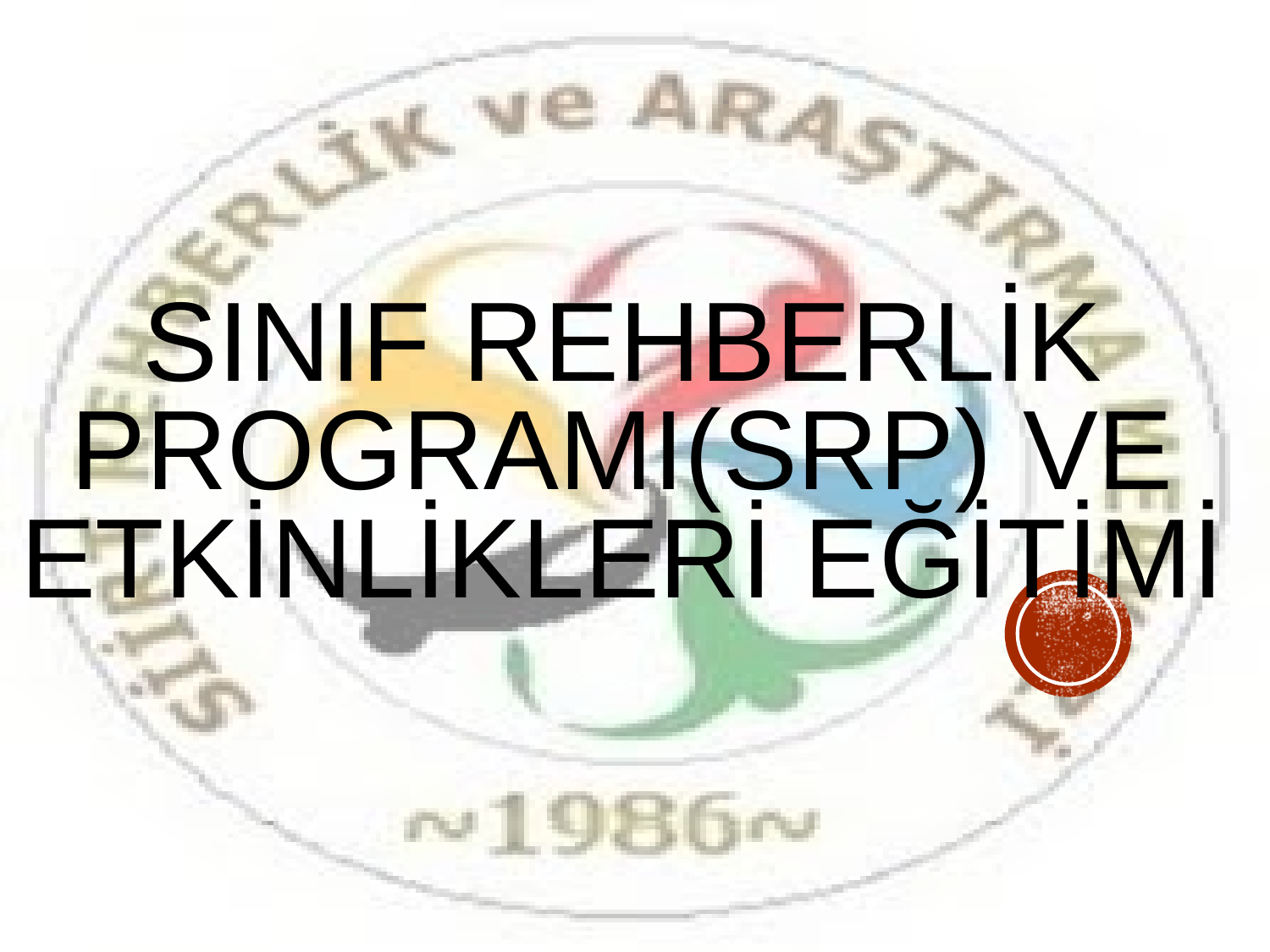

# SINIF REHBERLİK PROGRAMI(SRP) VE ETKİNLİKLERİ EĞİTİMİ